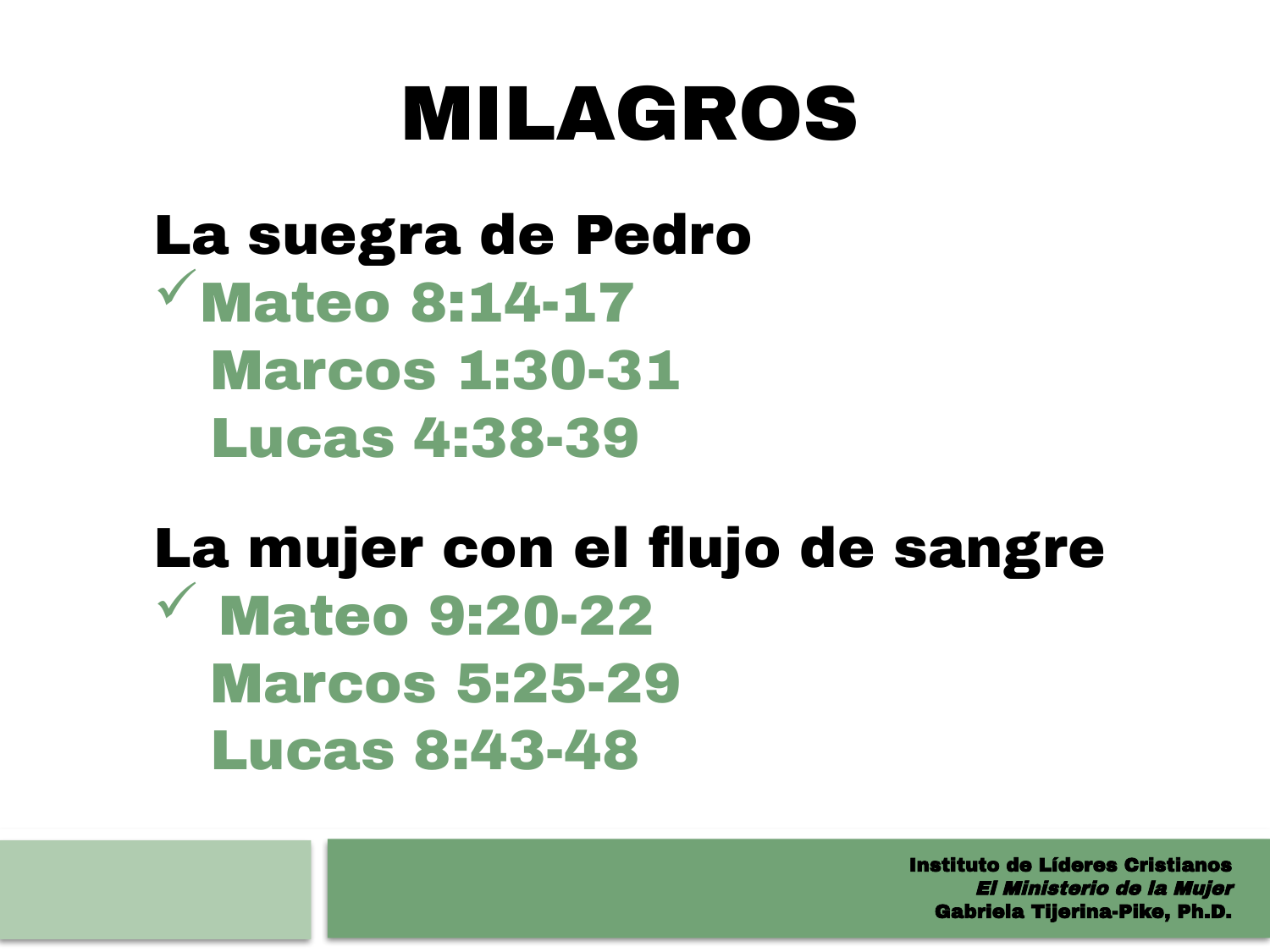

MILAGROS

La suegra de Pedro
Mateo 8:14-17
   Marcos 1:30-31
   Lucas 4:38-39

La mujer con el flujo de sangre
 Mateo 9:20-22
   Marcos 5:25-29
   Lucas 8:43-48
Instituto de Líderes Cristianos
El Ministerio de la Mujer
Gabriela Tijerina-Pike, Ph.D.